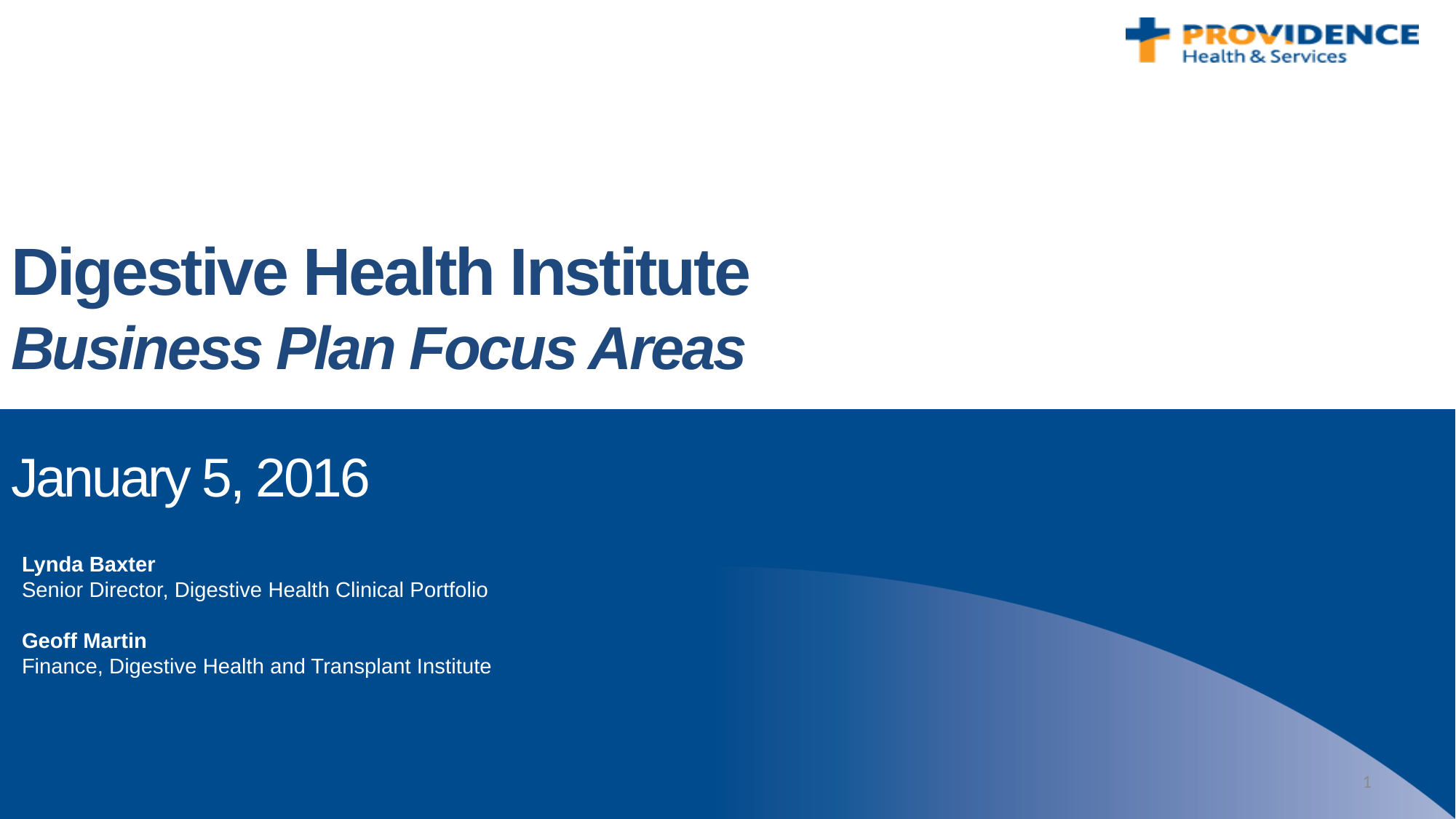

# Digestive Health Institute Business Plan Focus Areas
January 5, 2016
Lynda Baxter
Senior Director, Digestive Health Clinical Portfolio

Geoff Martin
Finance, Digestive Health and Transplant Institute
1